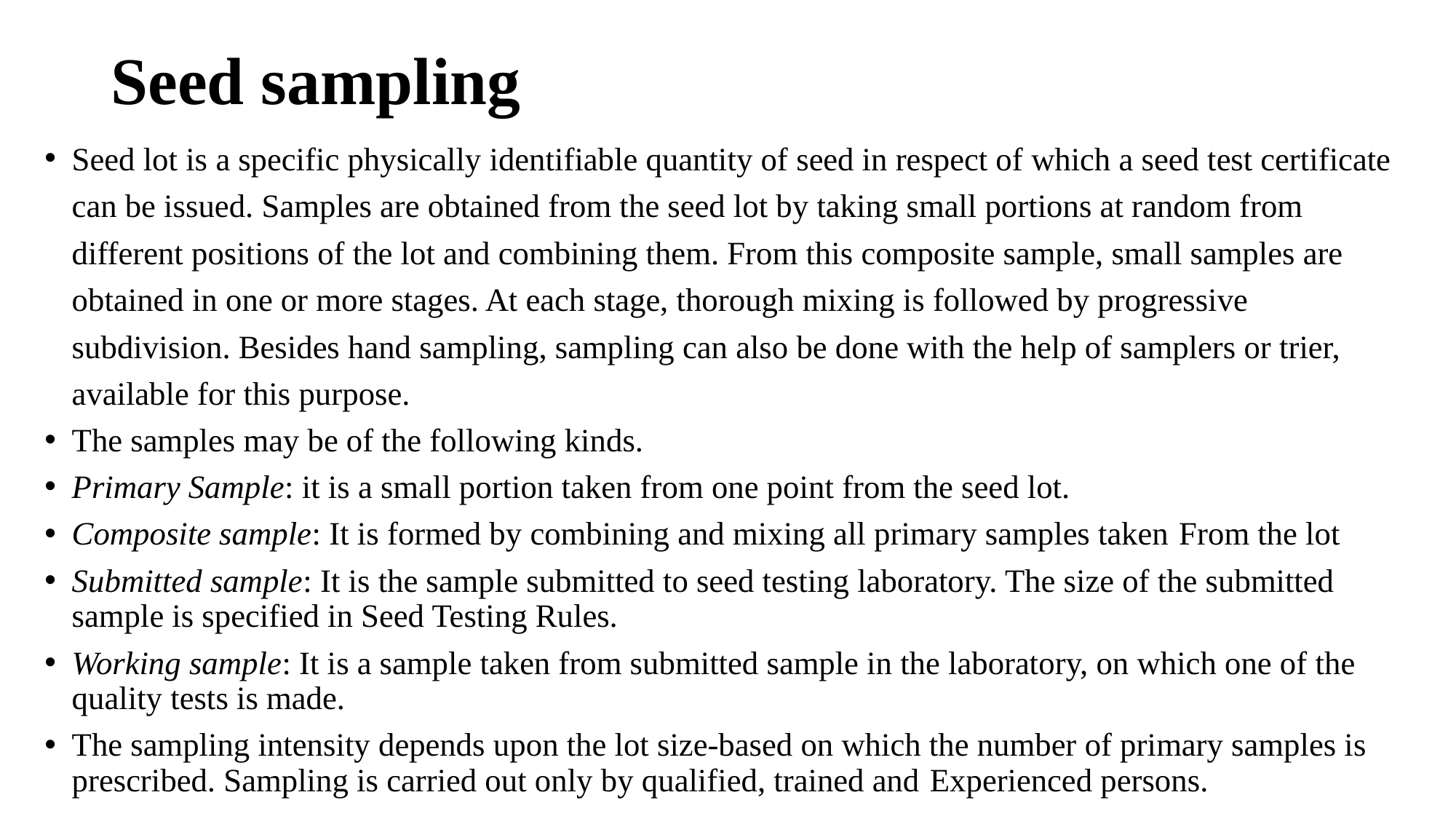

# Seed sampling
Seed lot is a specific physically identifiable quantity of seed in respect of which a seed test certificate can be issued. Samples are obtained from the seed lot by taking small portions at random from different positions of the lot and combining them. From this composite sample, small samples are obtained in one or more stages. At each stage, thorough mixing is followed by progressive subdivision. Besides hand sampling, sampling can also be done with the help of samplers or trier, available for this purpose.
The samples may be of the following kinds.
Primary Sample: it is a small portion taken from one point from the seed lot.
Composite sample: It is formed by combining and mixing all primary samples taken From the lot
Submitted sample: It is the sample submitted to seed testing laboratory. The size of the submitted sample is specified in Seed Testing Rules.
Working sample: It is a sample taken from submitted sample in the laboratory, on which one of the quality tests is made.
The sampling intensity depends upon the lot size-based on which the number of primary samples is prescribed. Sampling is carried out only by qualified, trained and Experienced persons.